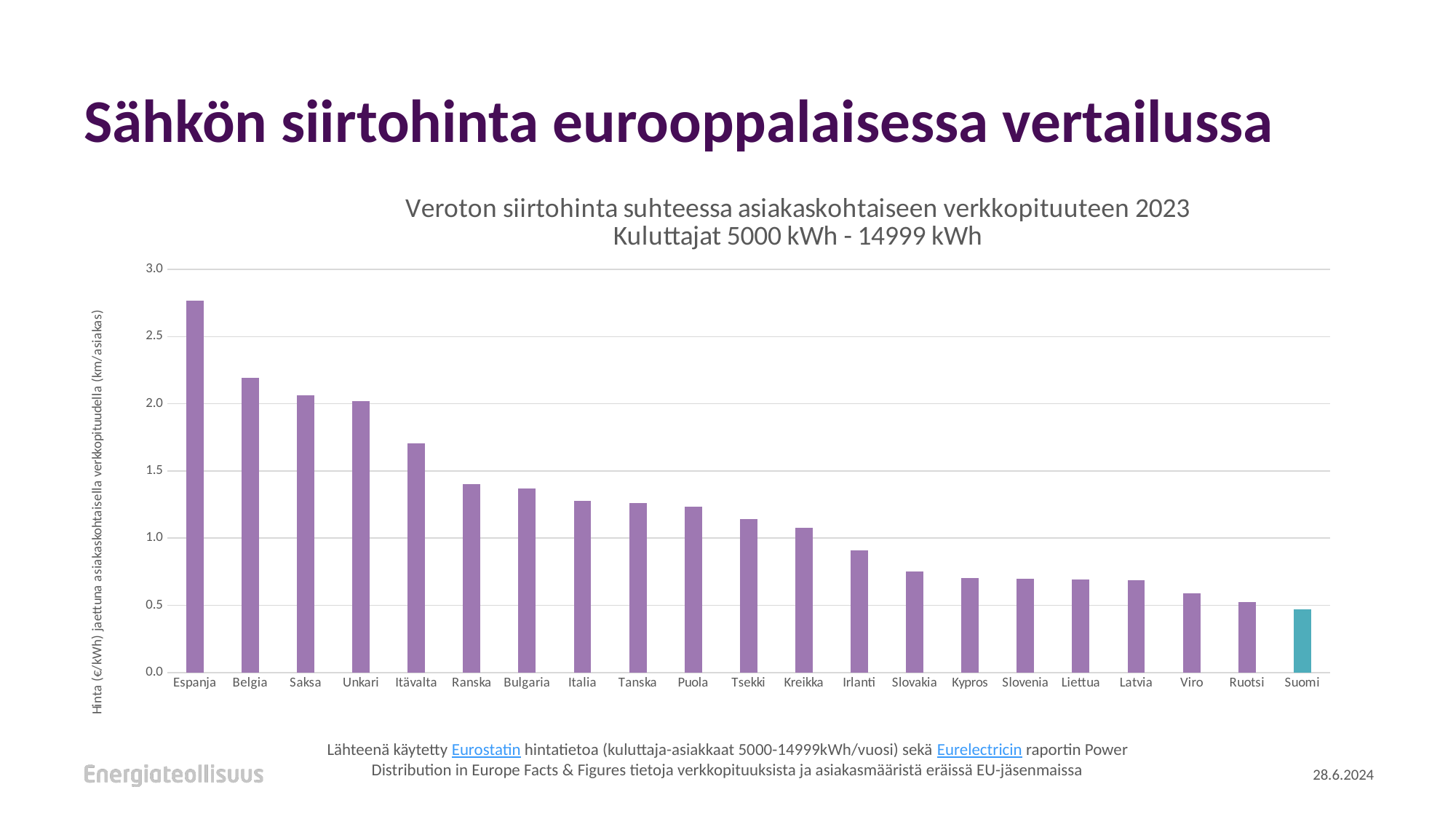

# Sähkön siirtohinta eurooppalaisessa vertailussa

### Chart: Veroton siirtohinta suhteessa asiakaskohtaiseen verkkopituuteen 2023
Kuluttajat 5000 kWh - 14999 kWh

| Category |  |
|---|---|
| Espanja | 2.7649867226898004 |
| Belgia | 2.1934549053917634 |
| Saksa | 2.0633465525955947 |
| Unkari | 2.0170731399039235 |
| Itävalta | 1.7066850594227507 |
| Ranska | 1.4036453885915827 |
| Bulgaria | 1.3700643292445231 |
| Italia | 1.276601743641062 |
| Tanska | 1.2587781328025422 |
| Puola | 1.234560629136036 |
| Tsekki | 1.1440111117634042 |
| Kreikka | 1.0767101319401244 |
| Irlanti | 0.9067621699059263 |
| Slovakia | 0.7489973487460729 |
| Kypros | 0.701376404494382 |
| Slovenia | 0.6963016872623575 |
| Liettua | 0.6934979628118207 |
| Latvia | 0.6882876327801715 |
| Viro | 0.59006 |
| Ruotsi | 0.524265331835053 |
| Suomi | 0.46860979568375394 |
Lähteenä käytetty Eurostatin hintatietoa (kuluttaja-asiakkaat 5000-14999kWh/vuosi) sekä Eurelectricin raportin Power Distribution in Europe Facts & Figures tietoja verkkopituuksista ja asiakasmääristä eräissä EU-jäsenmaissa
28.6.2024